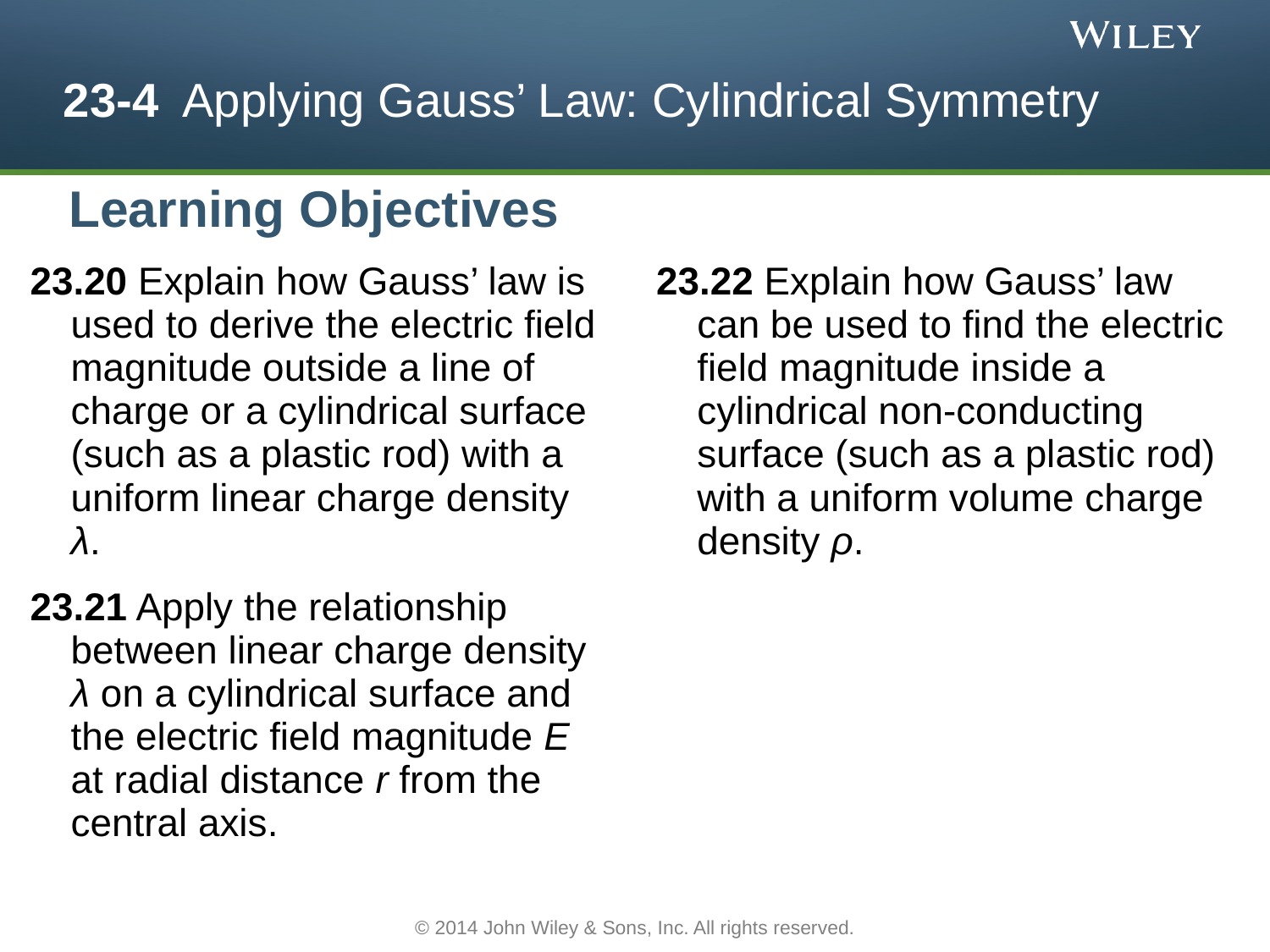

# 23-4  Applying Gauss’ Law: Cylindrical Symmetry
Learning Objectives
23.20 Explain how Gauss’ law is used to derive the electric field magnitude outside a line of charge or a cylindrical surface (such as a plastic rod) with a uniform linear charge density λ.
23.21 Apply the relationship between linear charge density λ on a cylindrical surface and the electric field magnitude E at radial distance r from the central axis.
23.22 Explain how Gauss’ law can be used to find the electric field magnitude inside a cylindrical non-conducting surface (such as a plastic rod) with a uniform volume charge density ρ.
© 2014 John Wiley & Sons, Inc. All rights reserved.